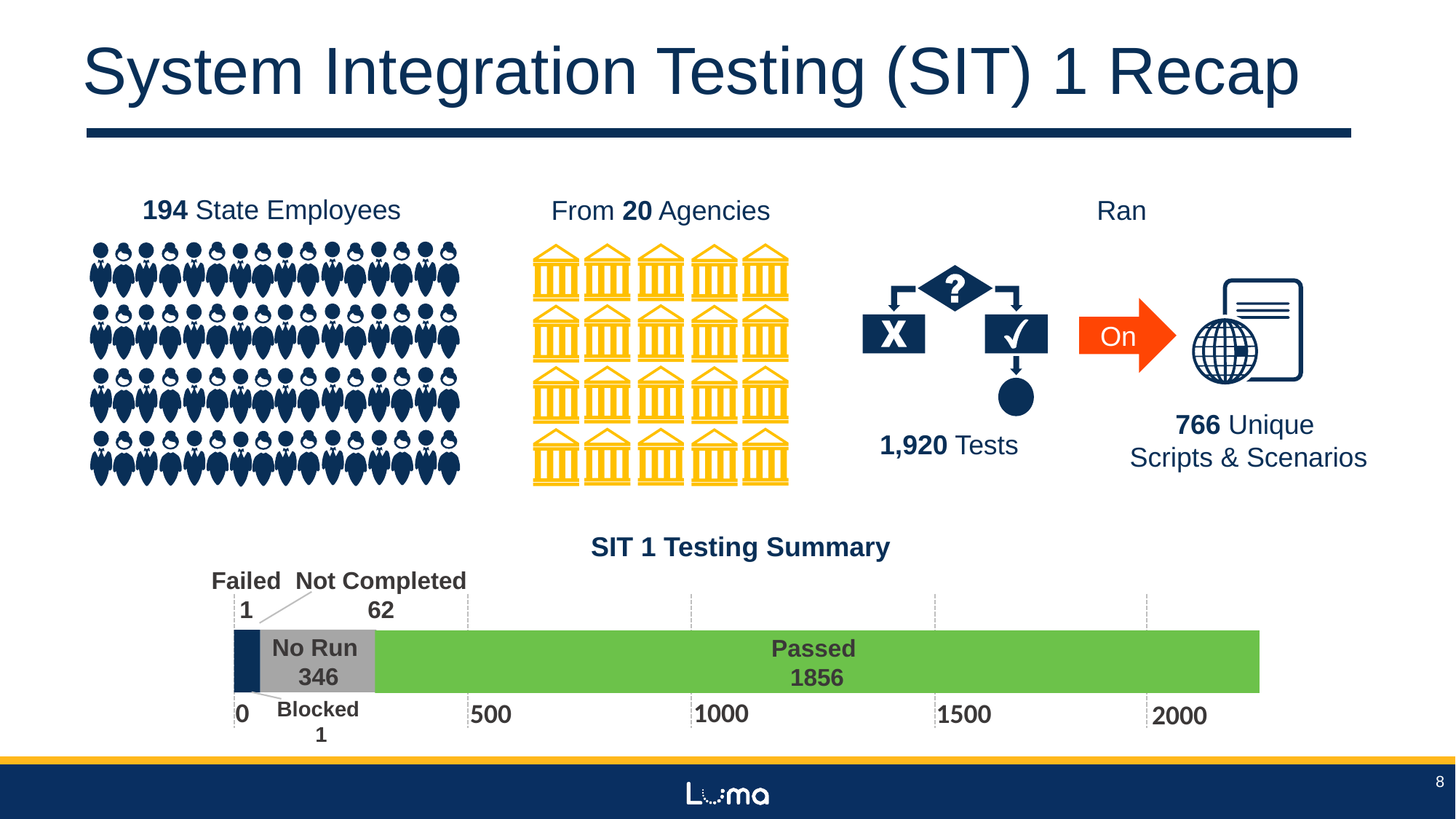

System Integration Testing (SIT) 1 Recap
194 State Employees
Ran
From 20 Agencies

On
766 Unique
Scripts & Scenarios
1,920 Tests
SIT 1 Testing Summary
Failed 1
Not Completed 62
No Run
346

Passed
1856
0
1000
Blocked
1
1500
500
2000
8